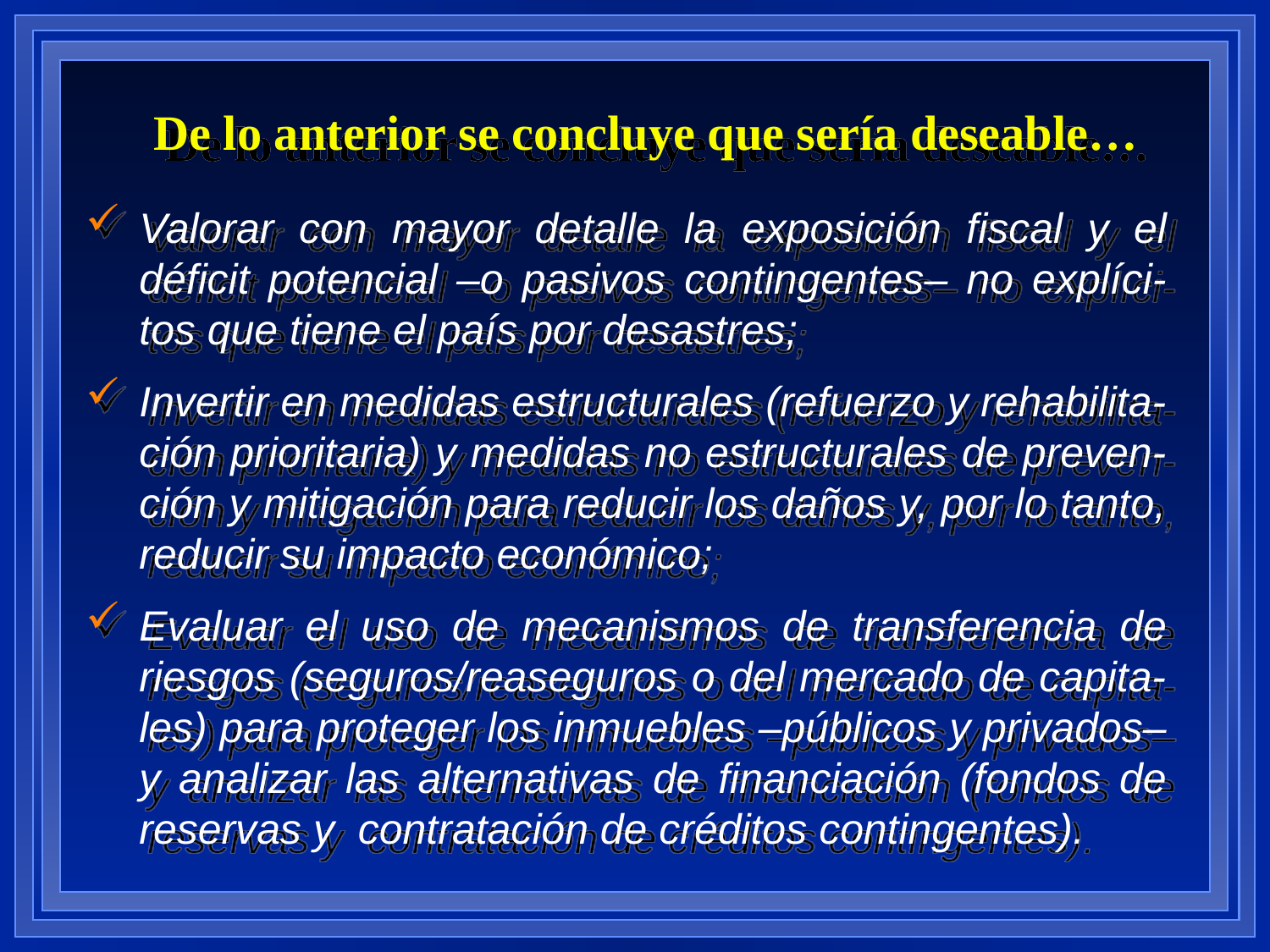

De lo anterior se concluye que sería deseable…
Valorar con mayor detalle la exposición fiscal y el déficit potencial –o pasivos contingentes– no explíci-tos que tiene el país por desastres;
Invertir en medidas estructurales (refuerzo y rehabilita-ción prioritaria) y medidas no estructurales de preven-ción y mitigación para reducir los daños y, por lo tanto, reducir su impacto económico;
Evaluar el uso de mecanismos de transferencia de riesgos (seguros/reaseguros o del mercado de capita-les) para proteger los inmuebles –públicos y privados– y analizar las alternativas de financiación (fondos de reservas y  contratación de créditos contingentes).